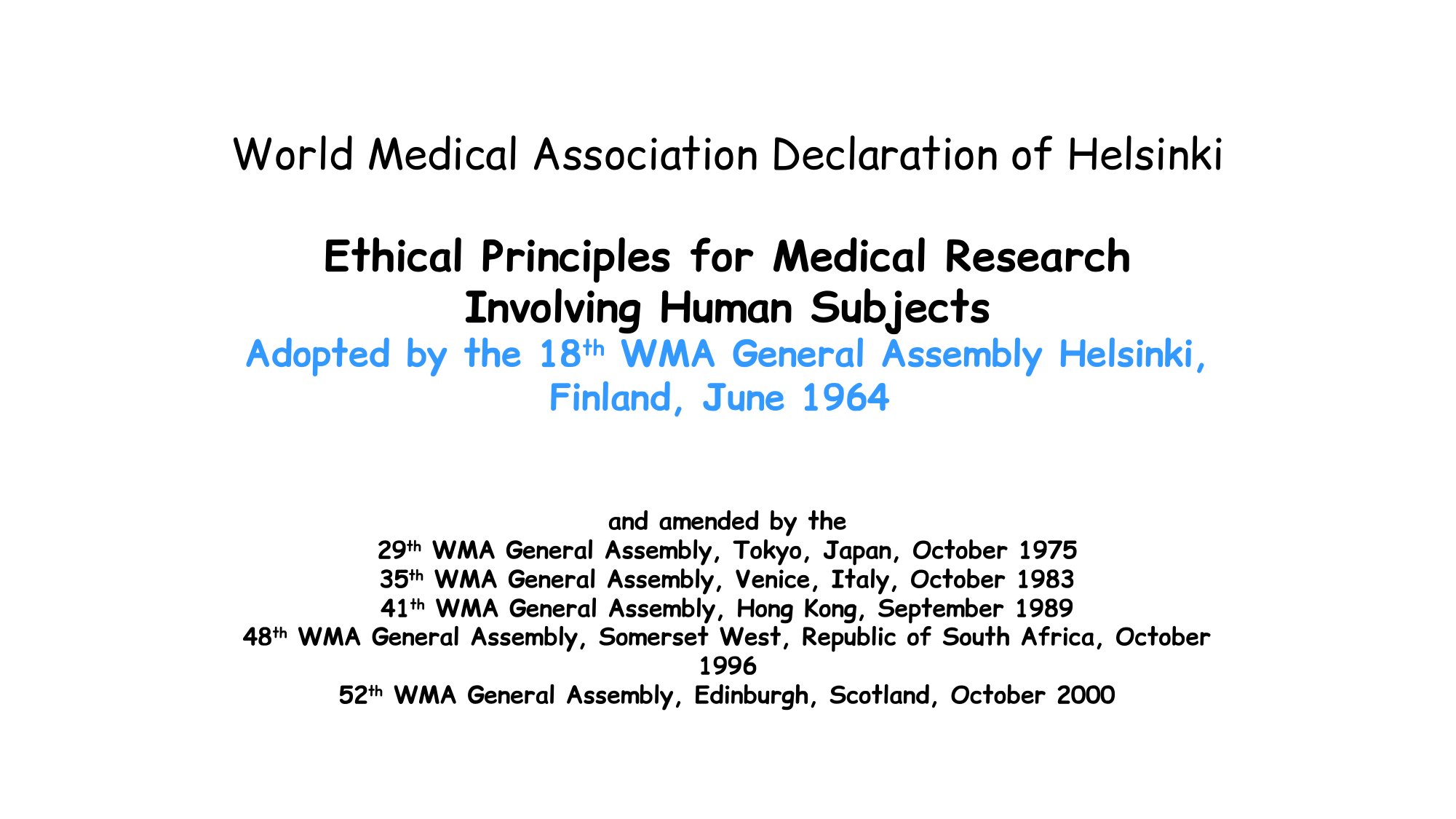

World Medical Association Declaration of Helsinki
Ethical Principles for Medical Research Involving Human Subjects
Adopted by the 18th WMA General Assembly Helsinki, Finland, June 1964
and amended by the
29th WMA General Assembly, Tokyo, Japan, October 1975
35th WMA General Assembly, Venice, Italy, October 1983
41th WMA General Assembly, Hong Kong, September 1989
48th WMA General Assembly, Somerset West, Republic of South Africa, October 1996
52th WMA General Assembly, Edinburgh, Scotland, October 2000